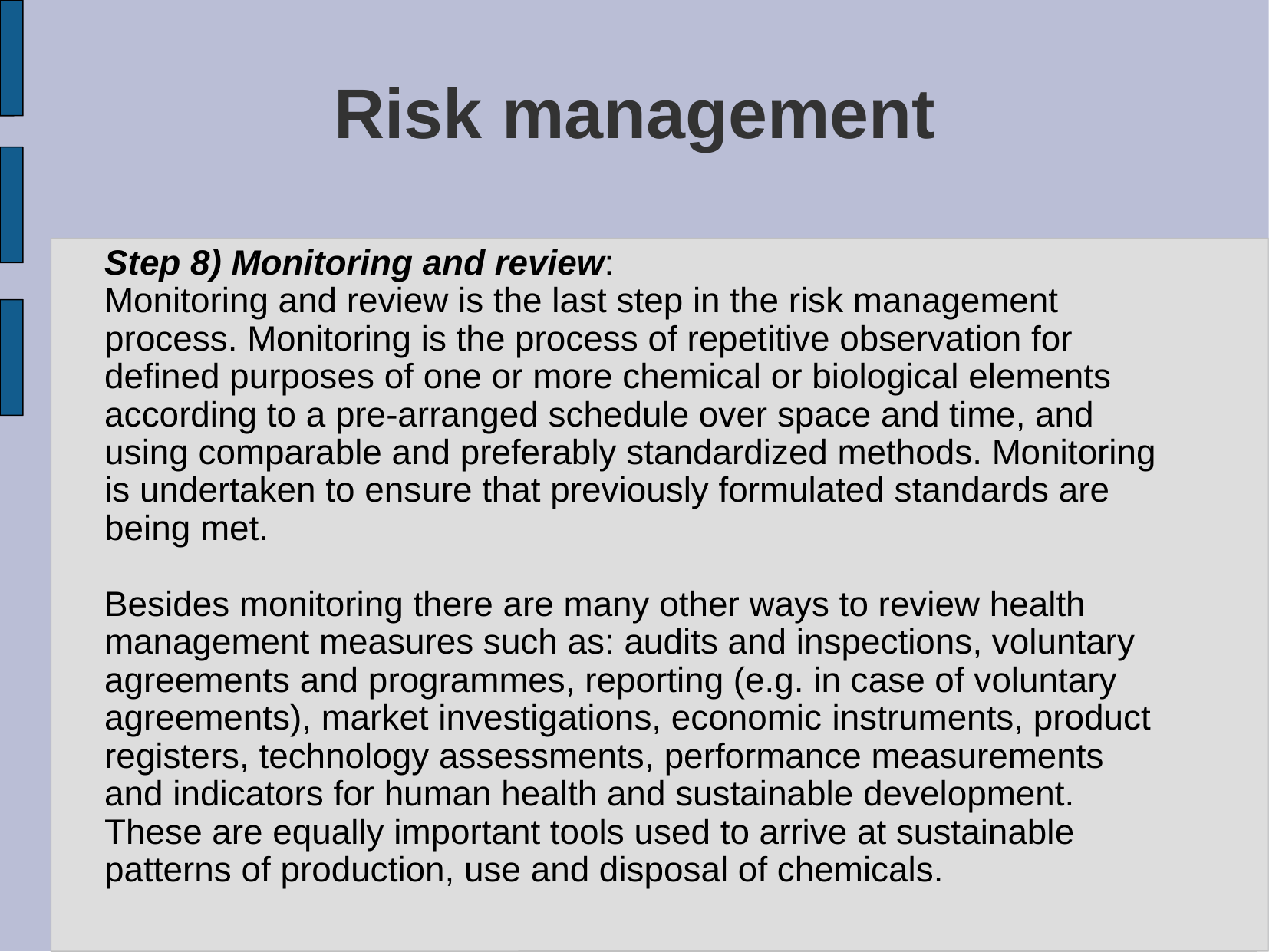

Risk management
Step 8) Monitoring and review:
Monitoring and review is the last step in the risk management process. Monitoring is the process of repetitive observation for defined purposes of one or more chemical or biological elements according to a pre-arranged schedule over space and time, and using comparable and preferably standardized methods. Monitoring is undertaken to ensure that previously formulated standards are being met.

Besides monitoring there are many other ways to review health management measures such as: audits and inspections, voluntary
agreements and programmes, reporting (e.g. in case of voluntary agreements), market investigations, economic instruments, product registers, technology assessments, performance measurements and indicators for human health and sustainable development. These are equally important tools used to arrive at sustainable patterns of production, use and disposal of chemicals.